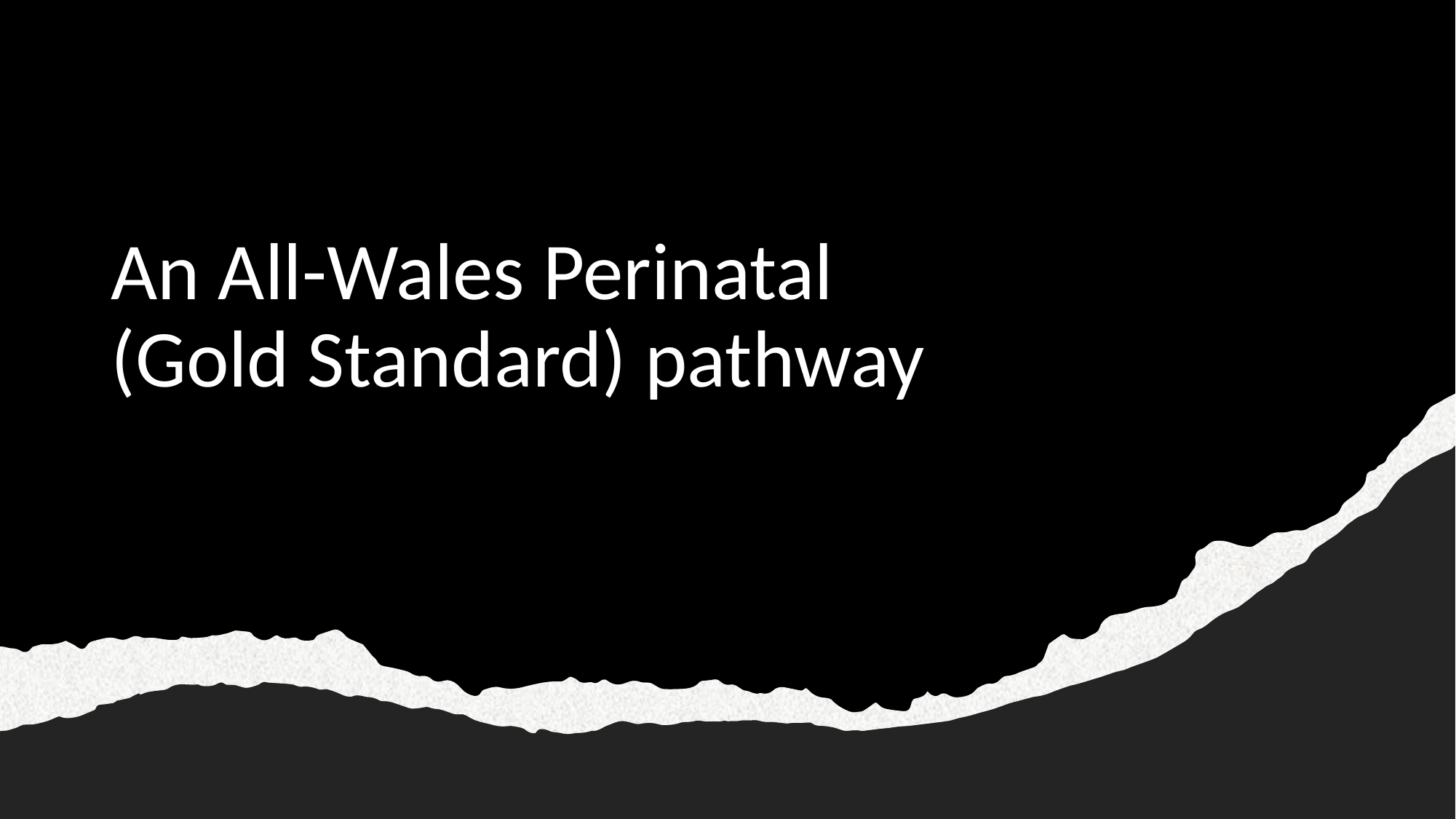

# An All-Wales Perinatal (Gold Standard) pathway